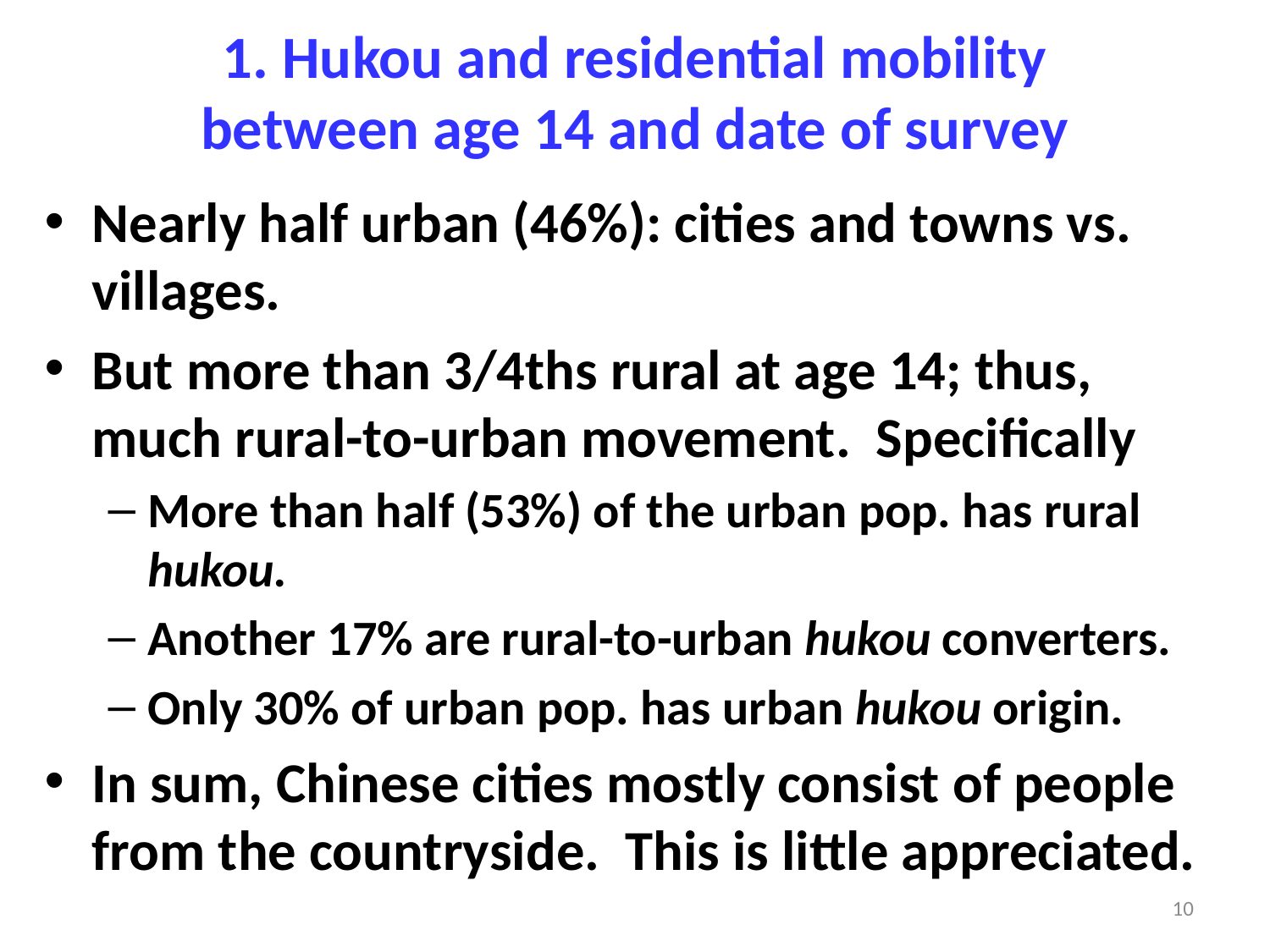

# 1. Hukou and residential mobility between age 14 and date of survey
Nearly half urban (46%): cities and towns vs. villages.
But more than 3/4ths rural at age 14; thus, much rural-to-urban movement.  Specifically
More than half (53%) of the urban pop. has rural hukou.
Another 17% are rural-to-urban hukou converters.
Only 30% of urban pop. has urban hukou origin.
In sum, Chinese cities mostly consist of people from the countryside.  This is little appreciated.

10